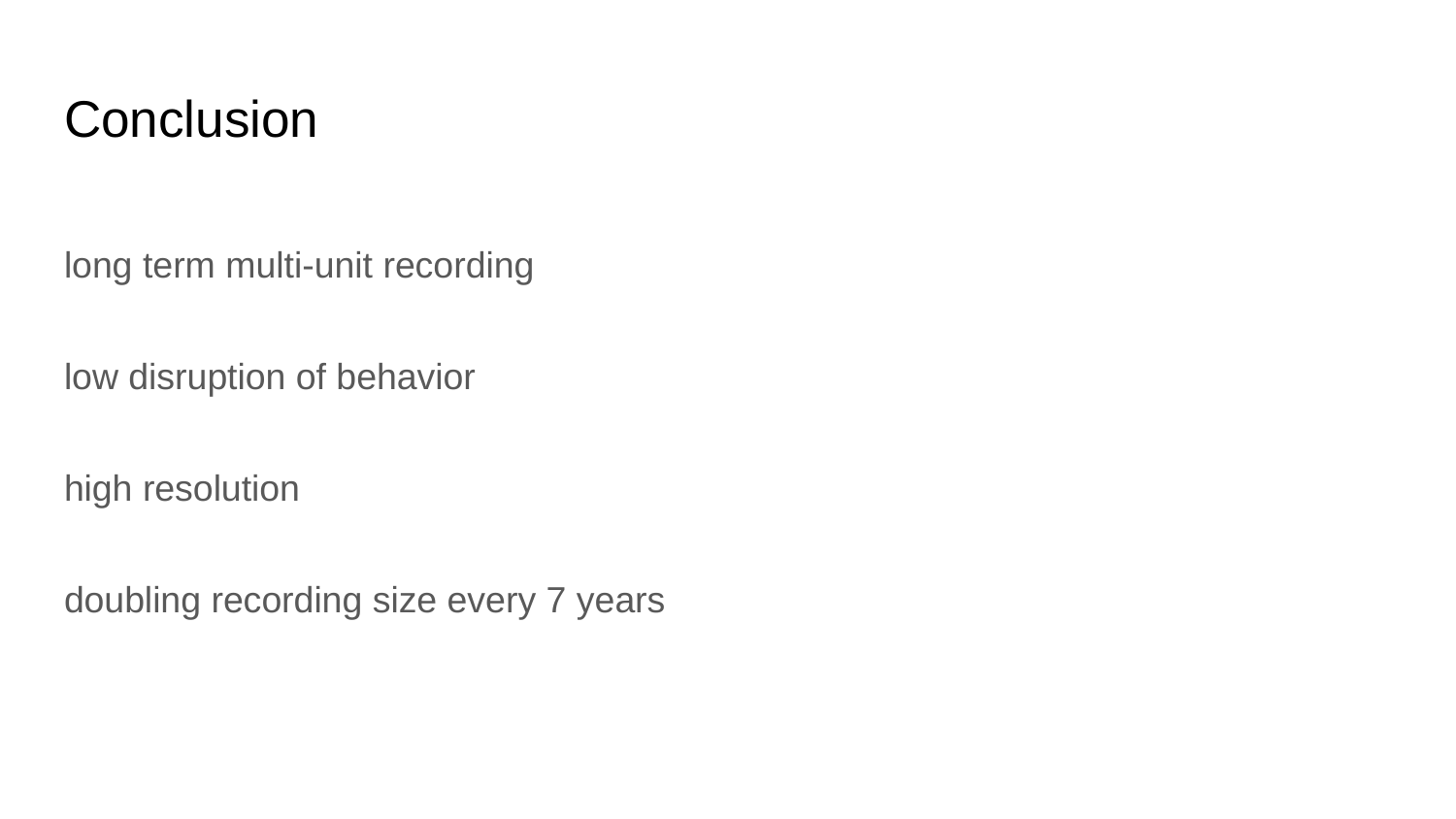

# Conclusion
long term multi-unit recording
low disruption of behavior
high resolution
doubling recording size every 7 years